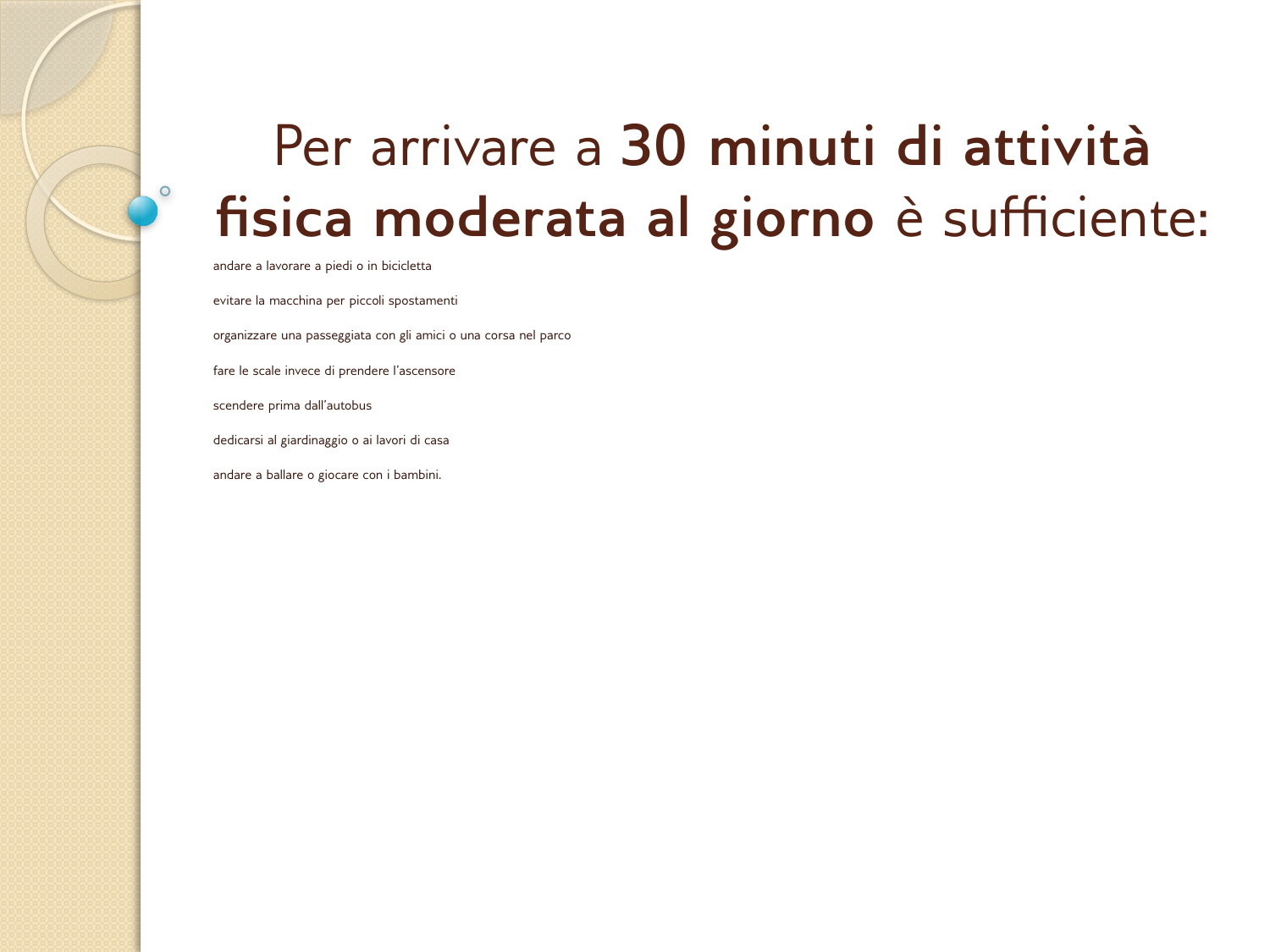

# Per arrivare a 30 minuti di attività fisica moderata al giorno è sufficiente:
andare a lavorare a piedi o in bicicletta

evitare la macchina per piccoli spostamenti

organizzare una passeggiata con gli amici o una corsa nel parco

fare le scale invece di prendere l’ascensore

scendere prima dall’autobus

dedicarsi al giardinaggio o ai lavori di casa

andare a ballare o giocare con i bambini.